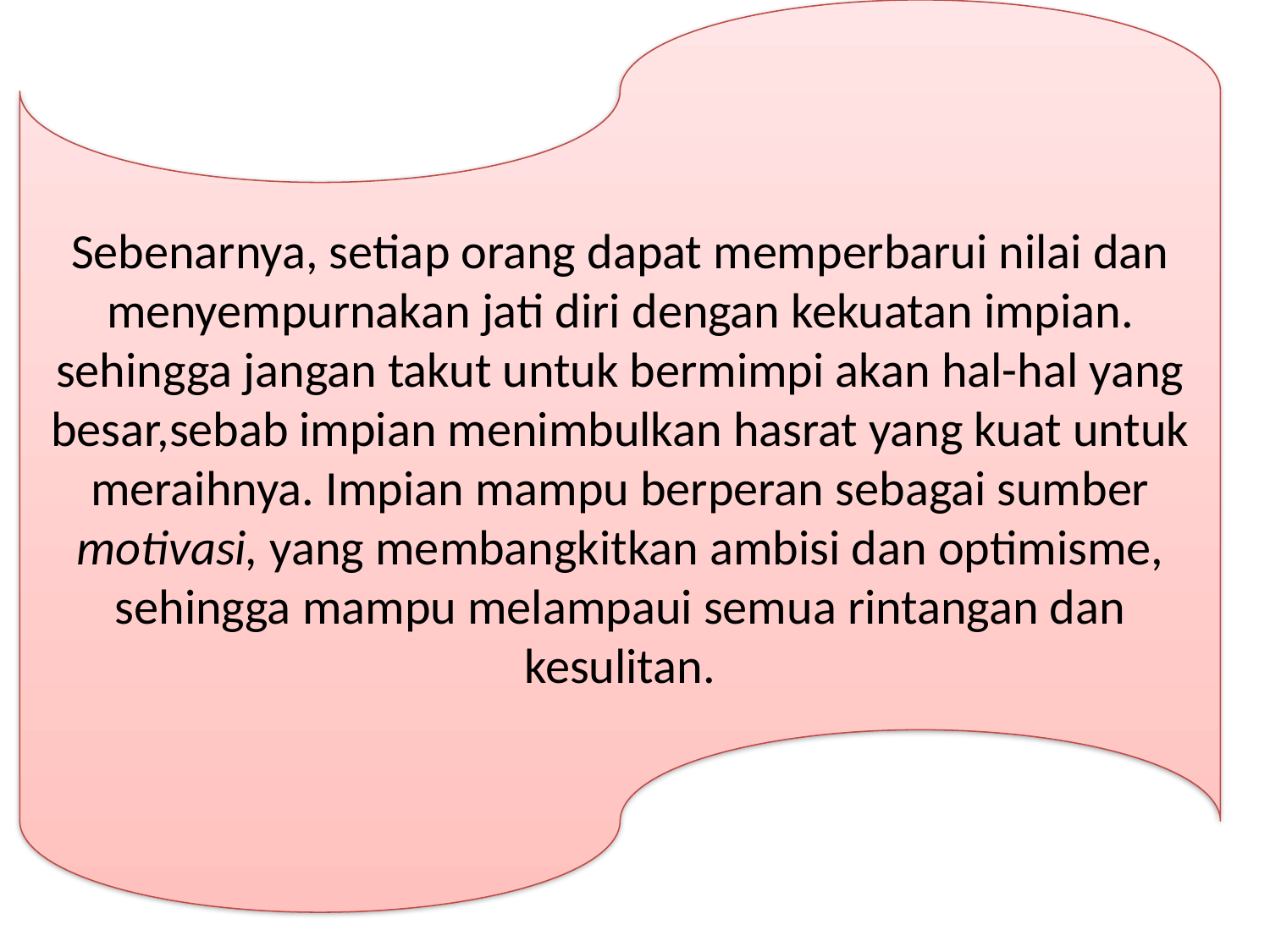

Sebenarnya, setiap orang dapat memperbarui nilai dan menyempurnakan jati diri dengan kekuatan impian. sehingga jangan takut untuk bermimpi akan hal-hal yang besar,sebab impian menimbulkan hasrat yang kuat untuk meraihnya. Impian mampu berperan sebagai sumber motivasi, yang membangkitkan ambisi dan optimisme, sehingga mampu melampaui semua rintangan dan kesulitan.